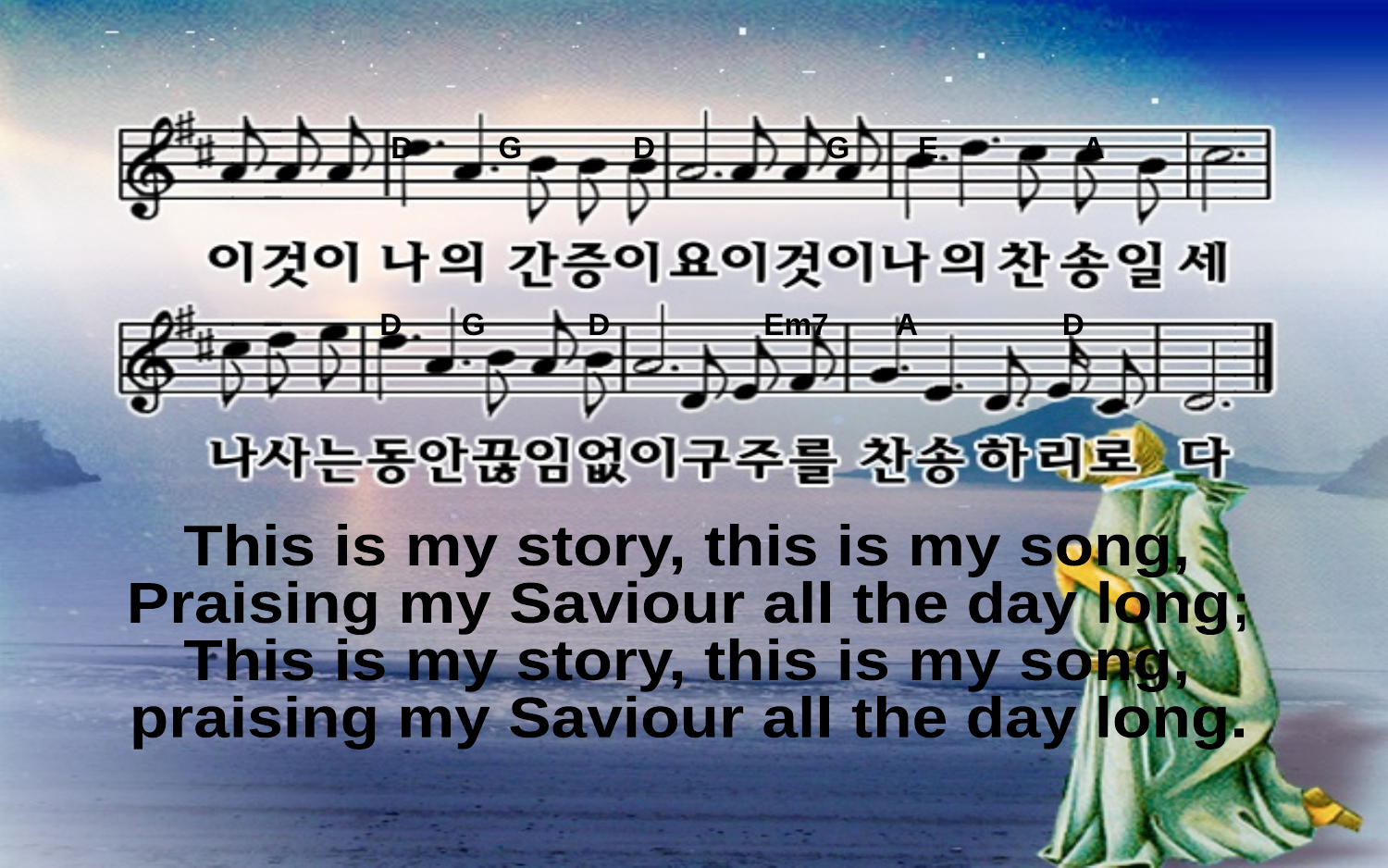

D          G             D                    G        E                 A
D       G            D                  Em7        A                 D
This is my story, this is my song,
Praising my Saviour all the day long;
This is my story, this is my song,
praising my Saviour all the day long.